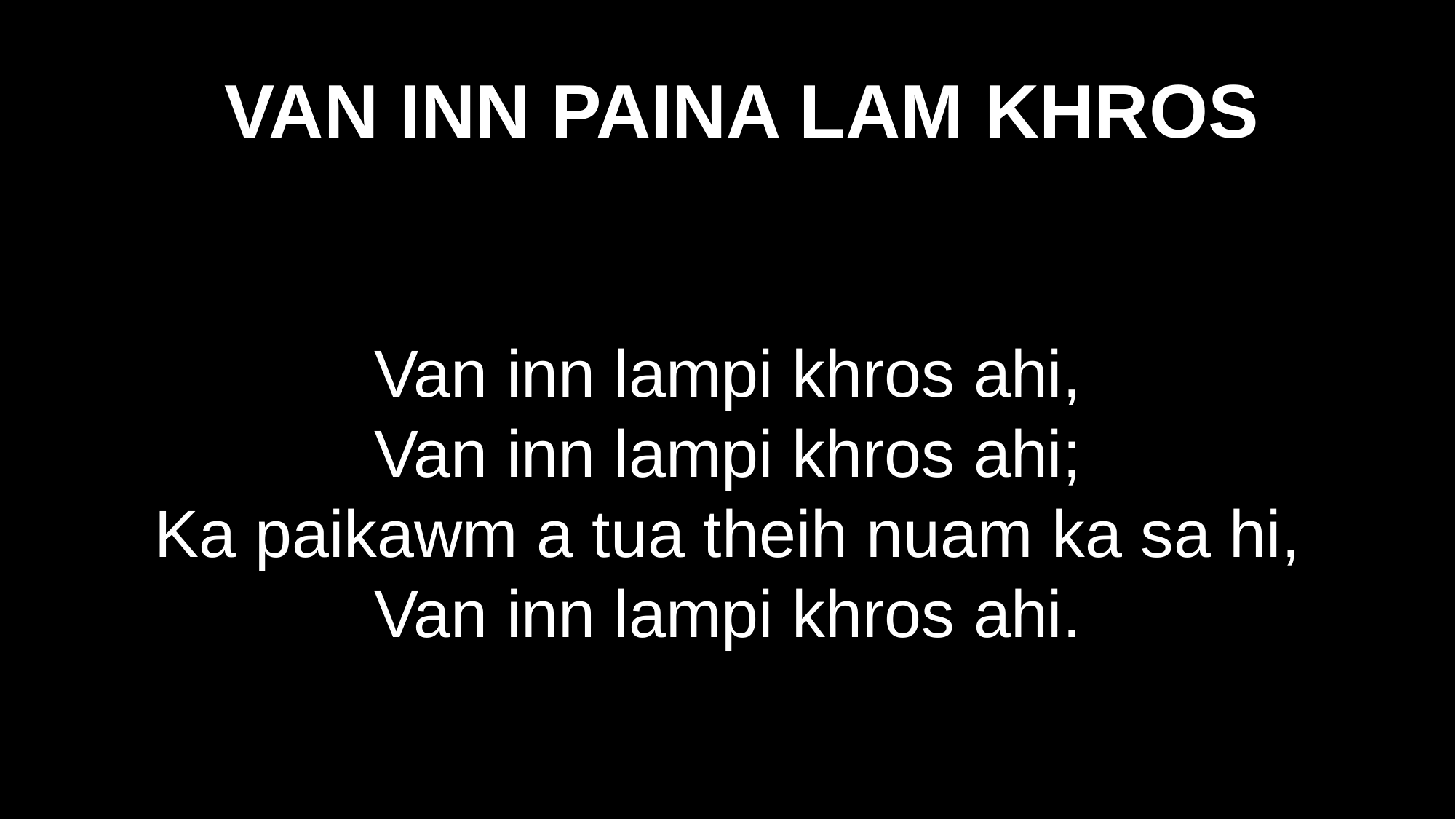

VAN INN PAINA LAM KHROS
Van inn lampi khros ahi,
Van inn lampi khros ahi;
Ka paikawm a tua theih nuam ka sa hi,
Van inn lampi khros ahi.